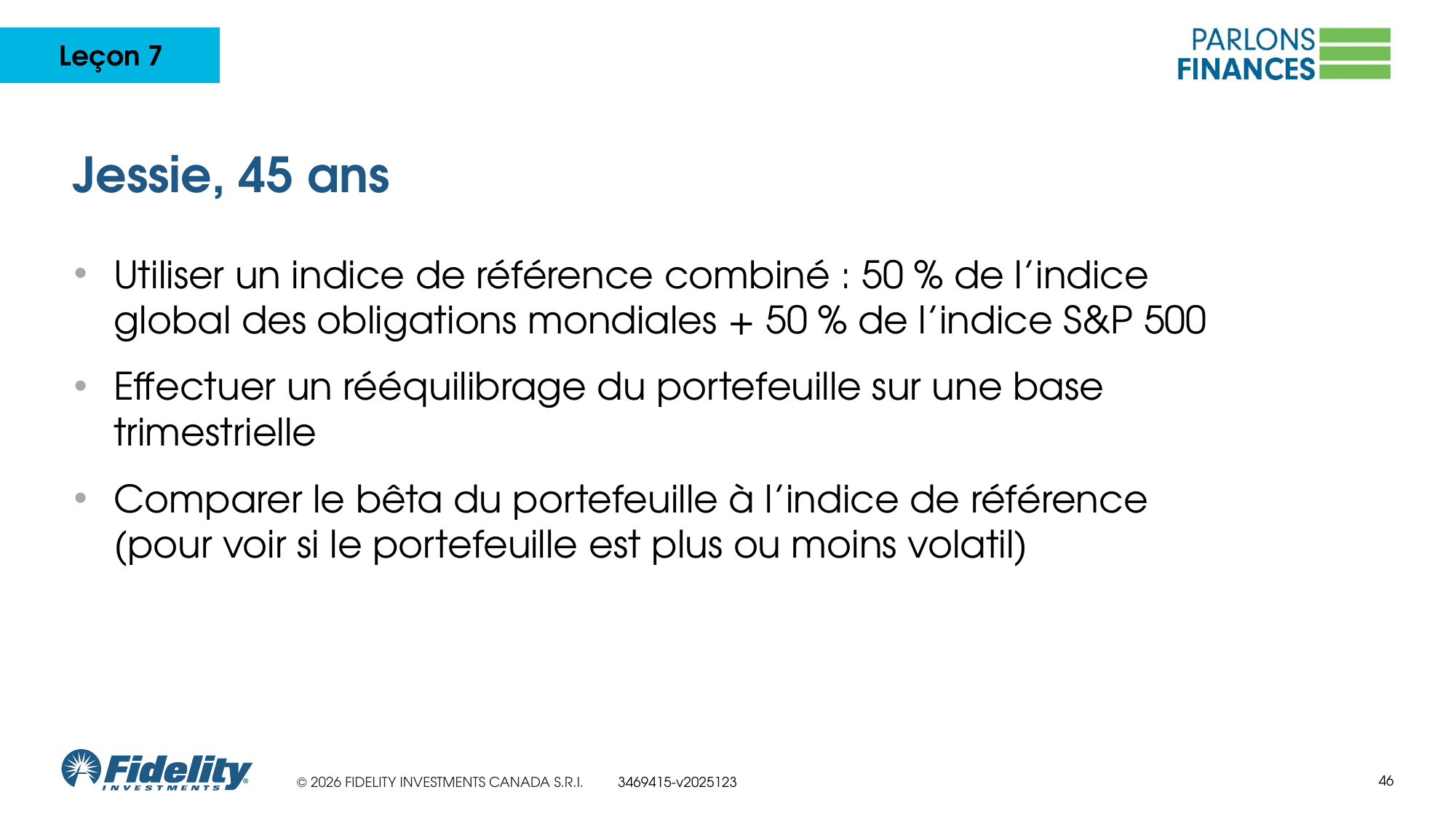

# Jessie, 45 ans
Utiliser un indice de référence combiné : 50 % de l’indice global des obligations mondiales + 50 % de l’indice S&P 500
Effectuer un rééquilibrage du portefeuille sur une base trimestrielle
Comparer le bêta du portefeuille à l’indice de référence (pour voir si le portefeuille est plus ou moins volatil)

46